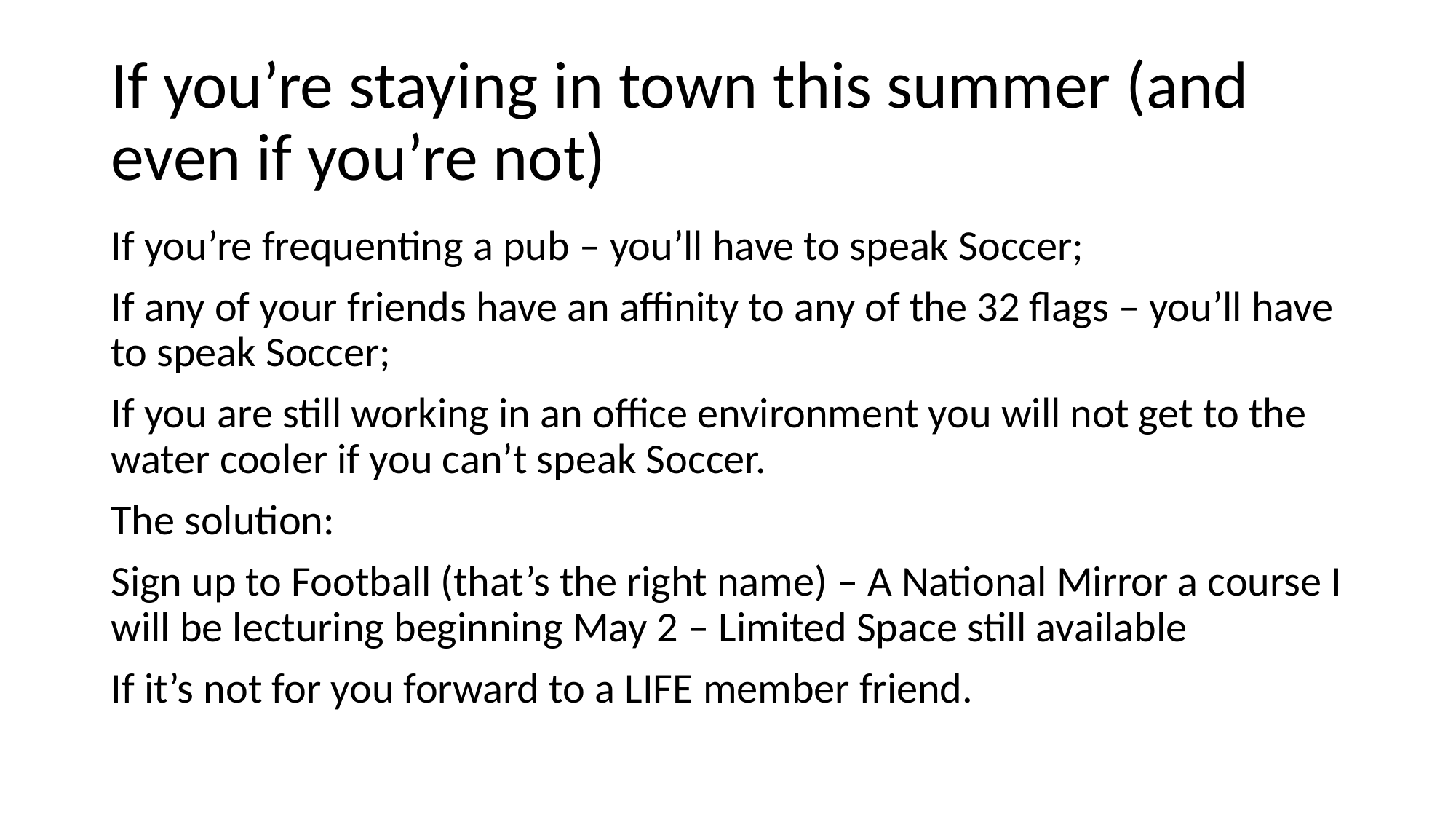

# If you’re staying in town this summer (and even if you’re not)
If you’re frequenting a pub – you’ll have to speak Soccer;
If any of your friends have an affinity to any of the 32 flags – you’ll have to speak Soccer;
If you are still working in an office environment you will not get to the water cooler if you can’t speak Soccer.
The solution:
Sign up to Football (that’s the right name) – A National Mirror a course I will be lecturing beginning May 2 – Limited Space still available
If it’s not for you forward to a LIFE member friend.